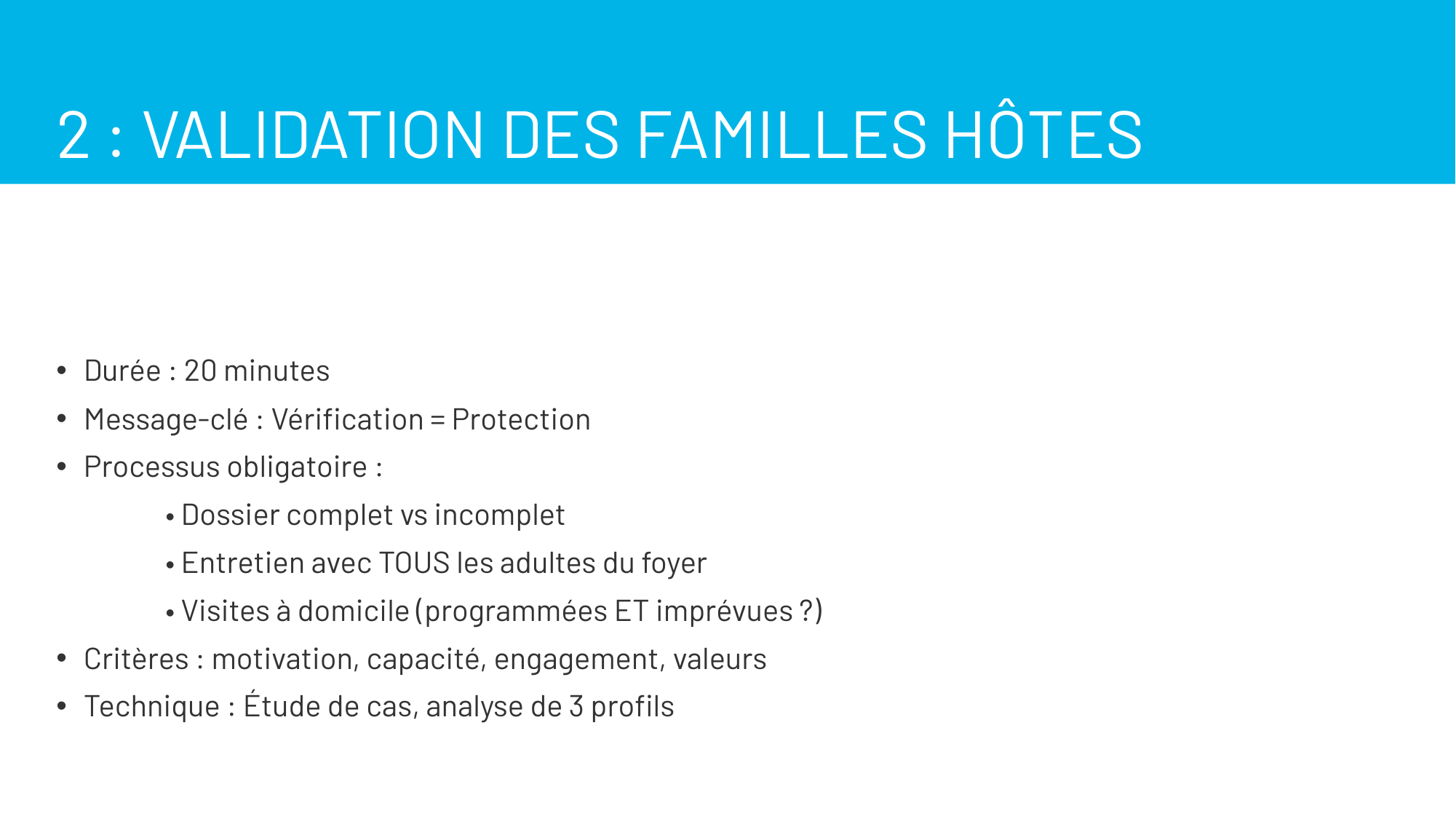

# 2 : Validation des Familles Hôtes

Durée : 20 minutes
Message-clé : Vérification = Protection
Processus obligatoire :
	• Dossier complet vs incomplet
	• Entretien avec TOUS les adultes du foyer
	• Visites à domicile (programmées ET imprévues ?)
Critères : motivation, capacité, engagement, valeurs
Technique : Étude de cas, analyse de 3 profils